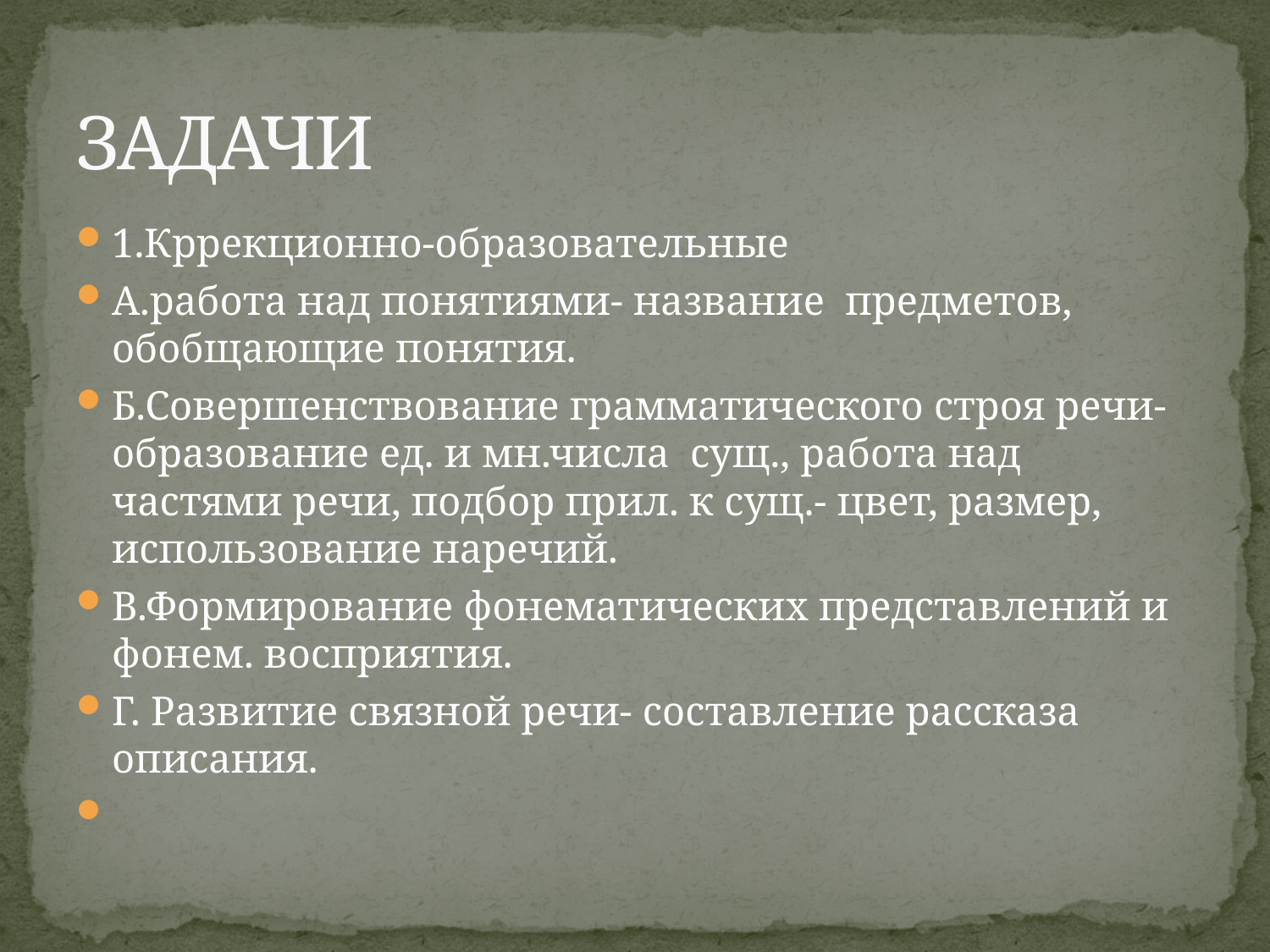

# ЗАДАЧИ
1.Кррекционно-образовательные
А.работа над понятиями- название  предметов, обобщающие понятия.
Б.Совершенствование грамматического строя речи- образование ед. и мн.числа  сущ., работа над частями речи, подбор прил. к сущ.- цвет, размер, использование наречий.
В.Формирование фонематических представлений и фонем. восприятия.
Г. Развитие связной речи- составление рассказа описания.